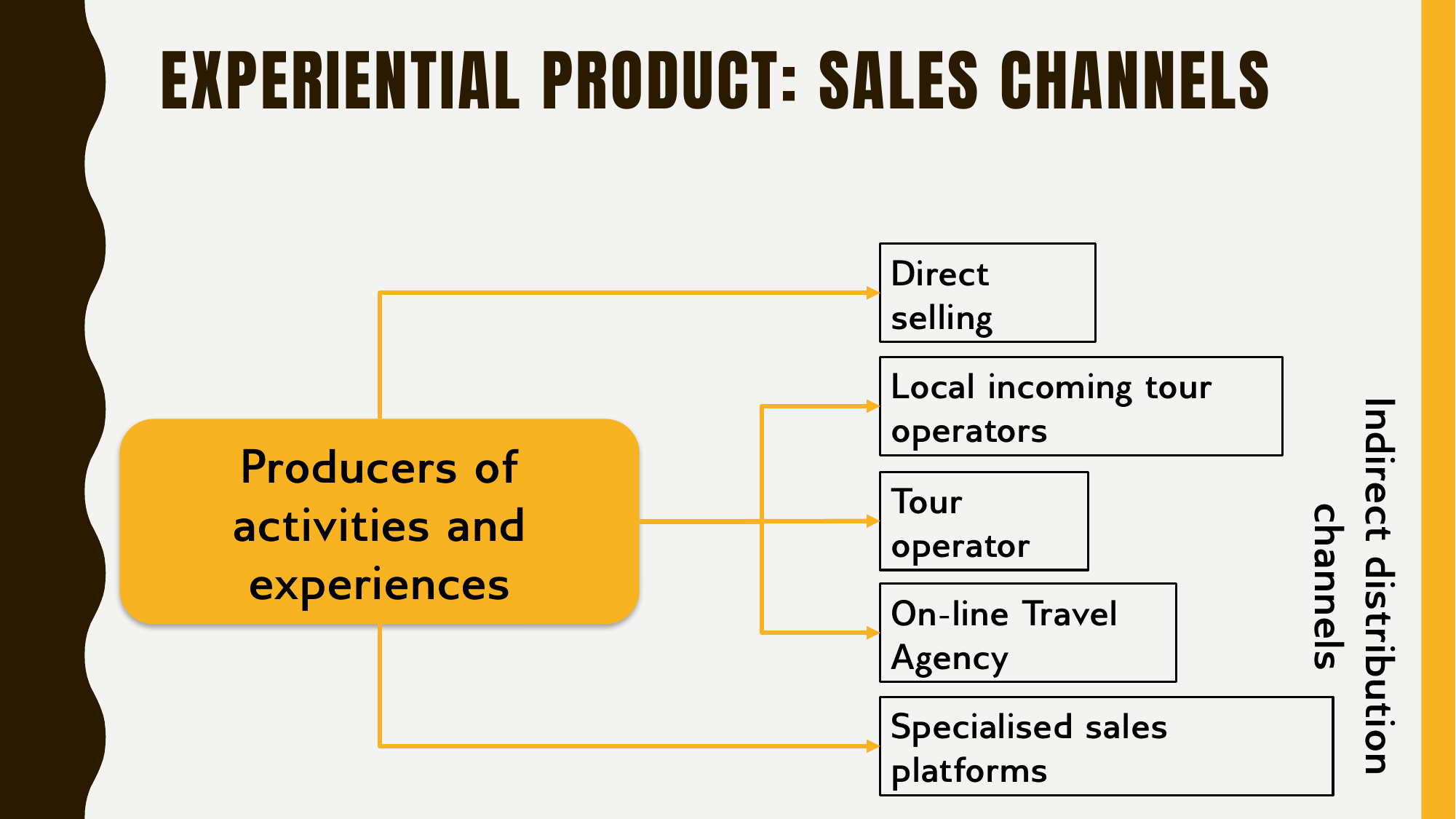

# Experiential product: sales channels
Direct selling
Local incoming tour operators
Producers of activities and experiences
Tour operator
Indirect distribution channels
On-line Travel Agency
Specialised sales platforms